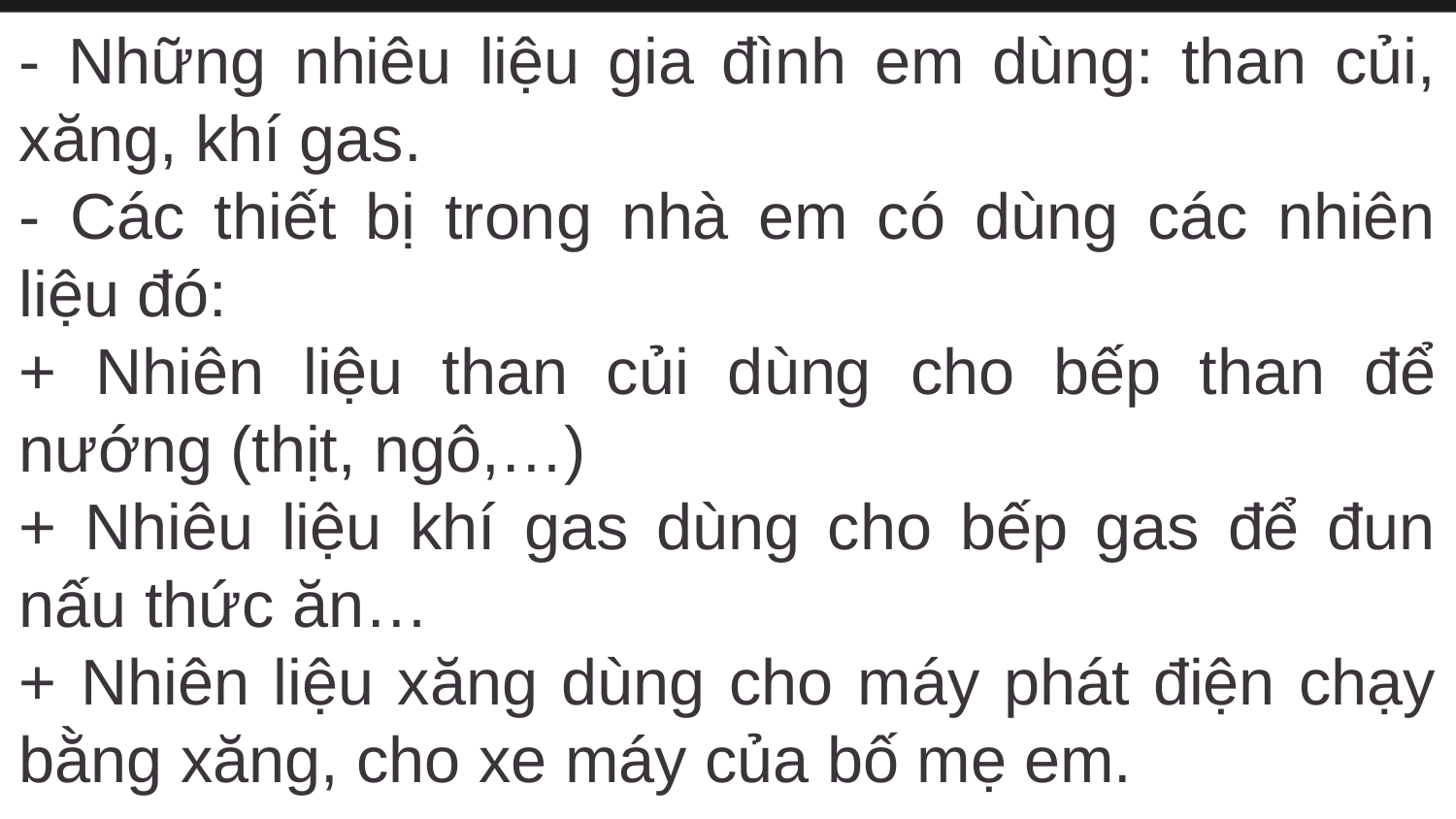

- Những nhiêu liệu gia đình em dùng: than củi, xăng, khí gas.
- Các thiết bị trong nhà em có dùng các nhiên liệu đó:
+ Nhiên liệu than củi dùng cho bếp than để nướng (thịt, ngô,…)
+ Nhiêu liệu khí gas dùng cho bếp gas để đun nấu thức ăn…
+ Nhiên liệu xăng dùng cho máy phát điện chạy bằng xăng, cho xe máy của bố mẹ em.